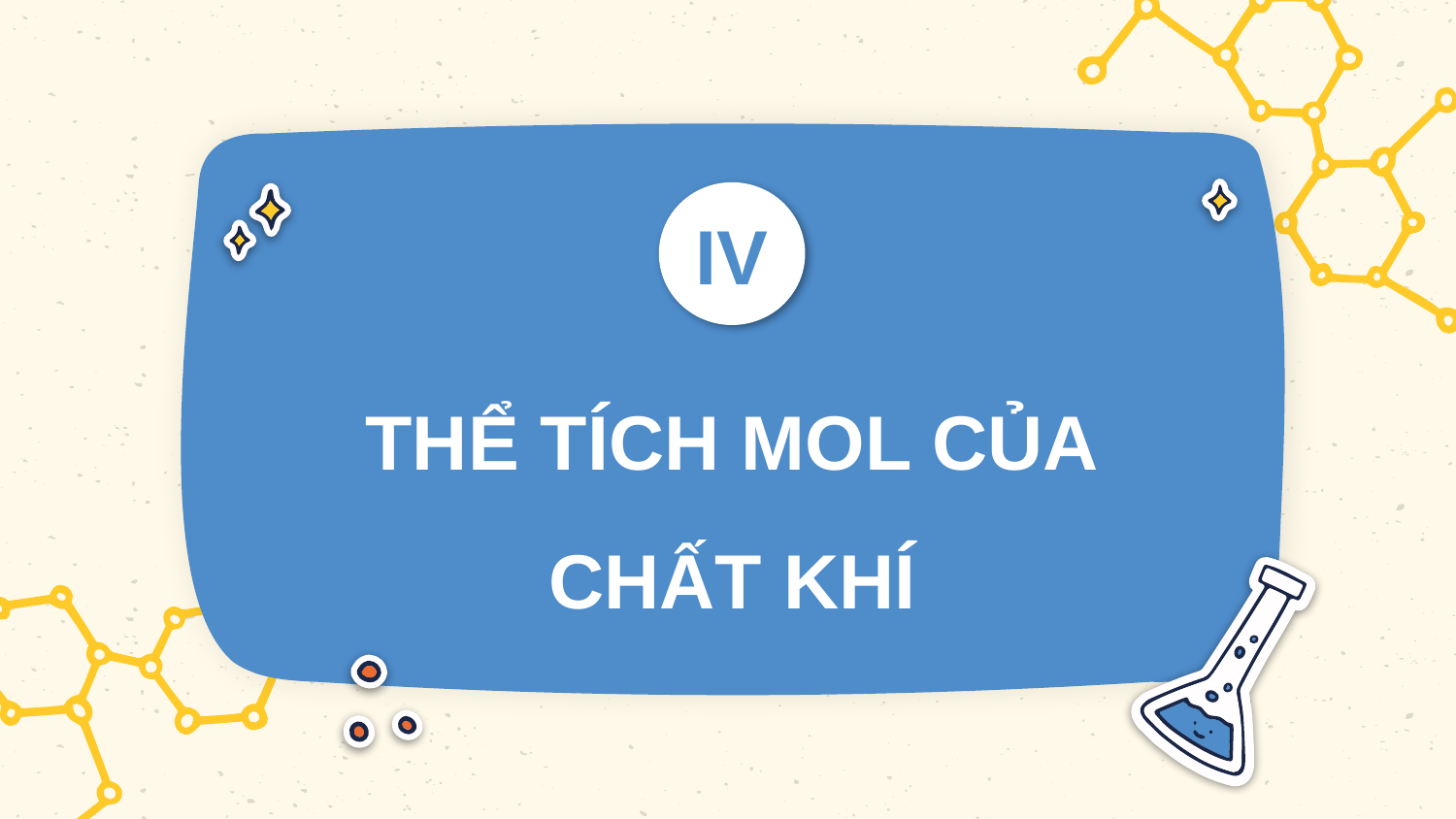

IV

THỂ TÍCH MOL CỦA
CHẤT KHÍ